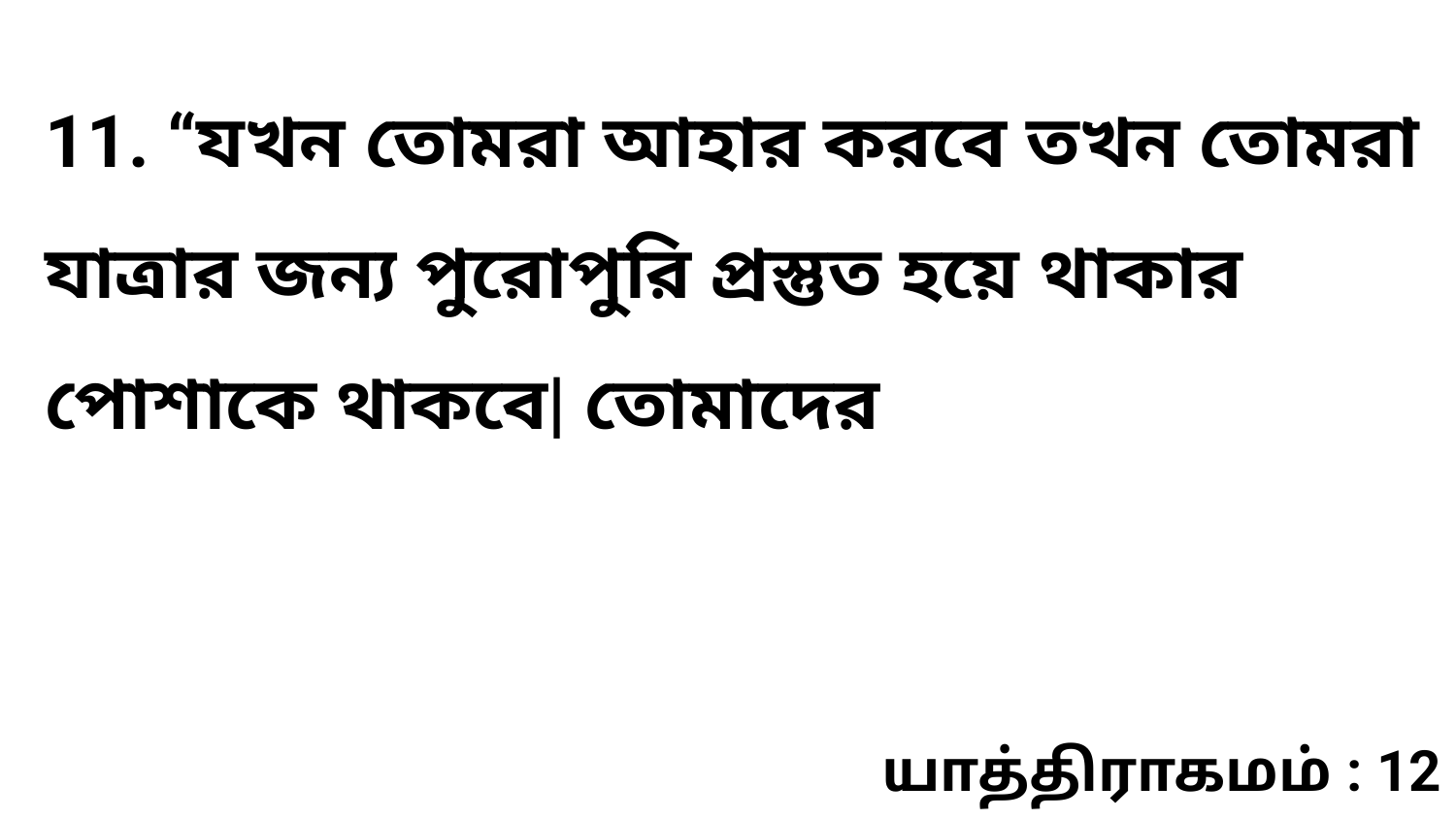

11. “যখন তোমরা আহার করবে তখন তোমরা যাত্রার জন্য পুরোপুরি প্রস্তুত হয়ে থাকার পোশাকে থাকবে| তোমাদের
யாத்திராகமம் : 12